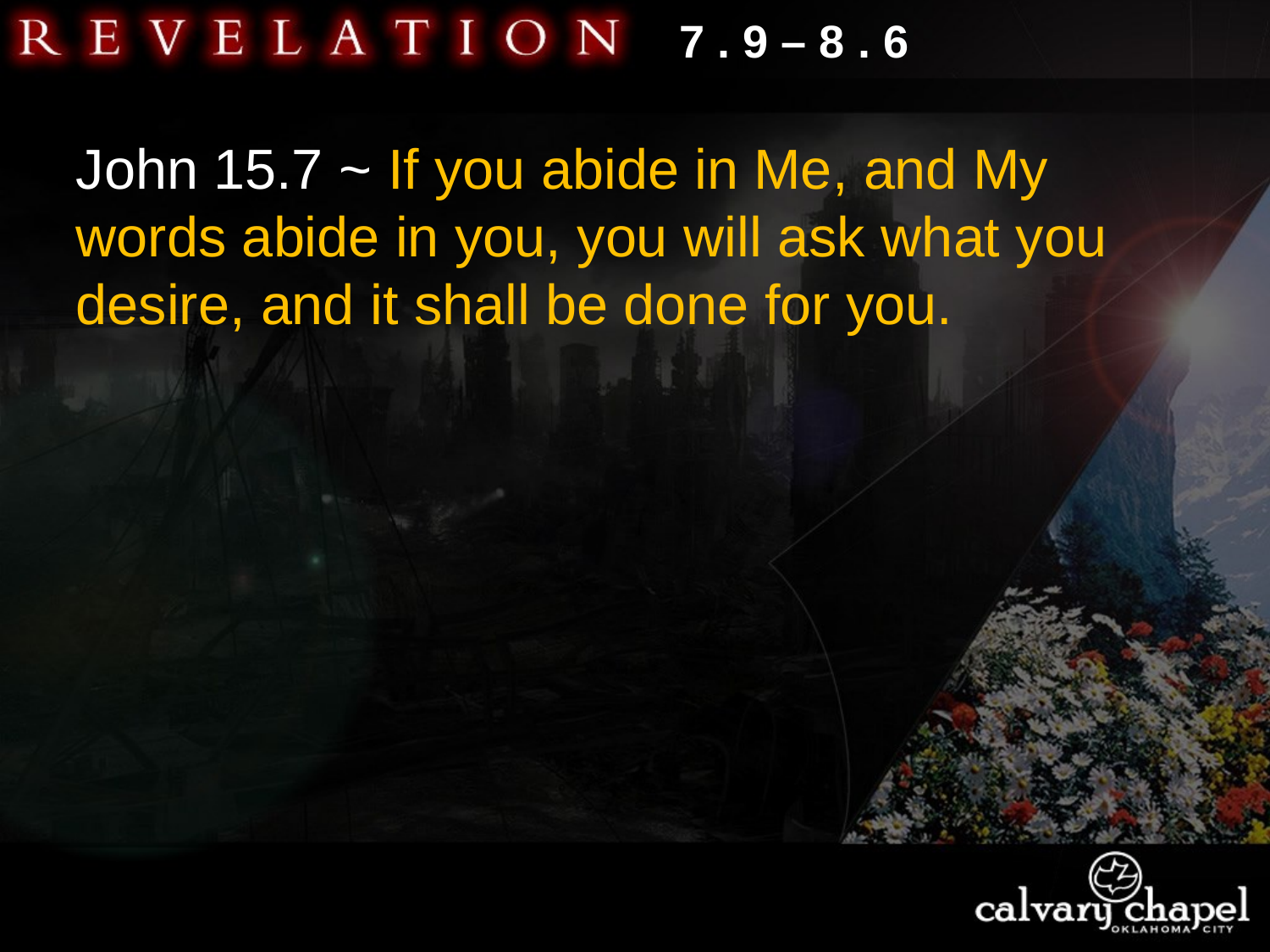

7 . 9 – 8 . 6
John 15.7 ~ If you abide in Me, and My words abide in you, you will ask what you desire, and it shall be done for you.